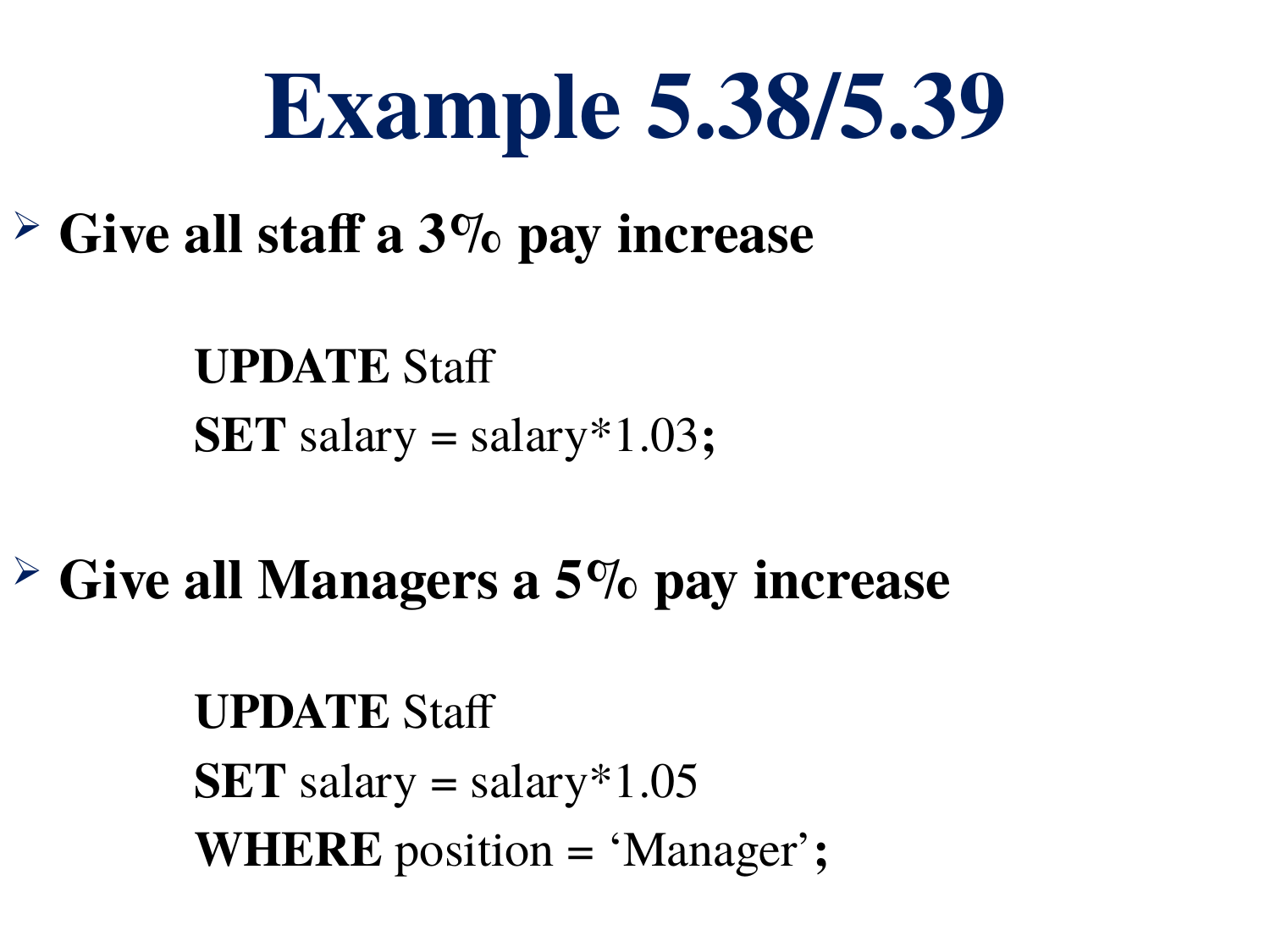

# Example 5.38/5.39
Give all staff a 3% pay increase

	UPDATE Staff
	SET salary = salary*1.03;

Give all Managers a 5% pay increase

	UPDATE Staff
	SET salary = salary*1.05
	WHERE position = ‘Manager’;